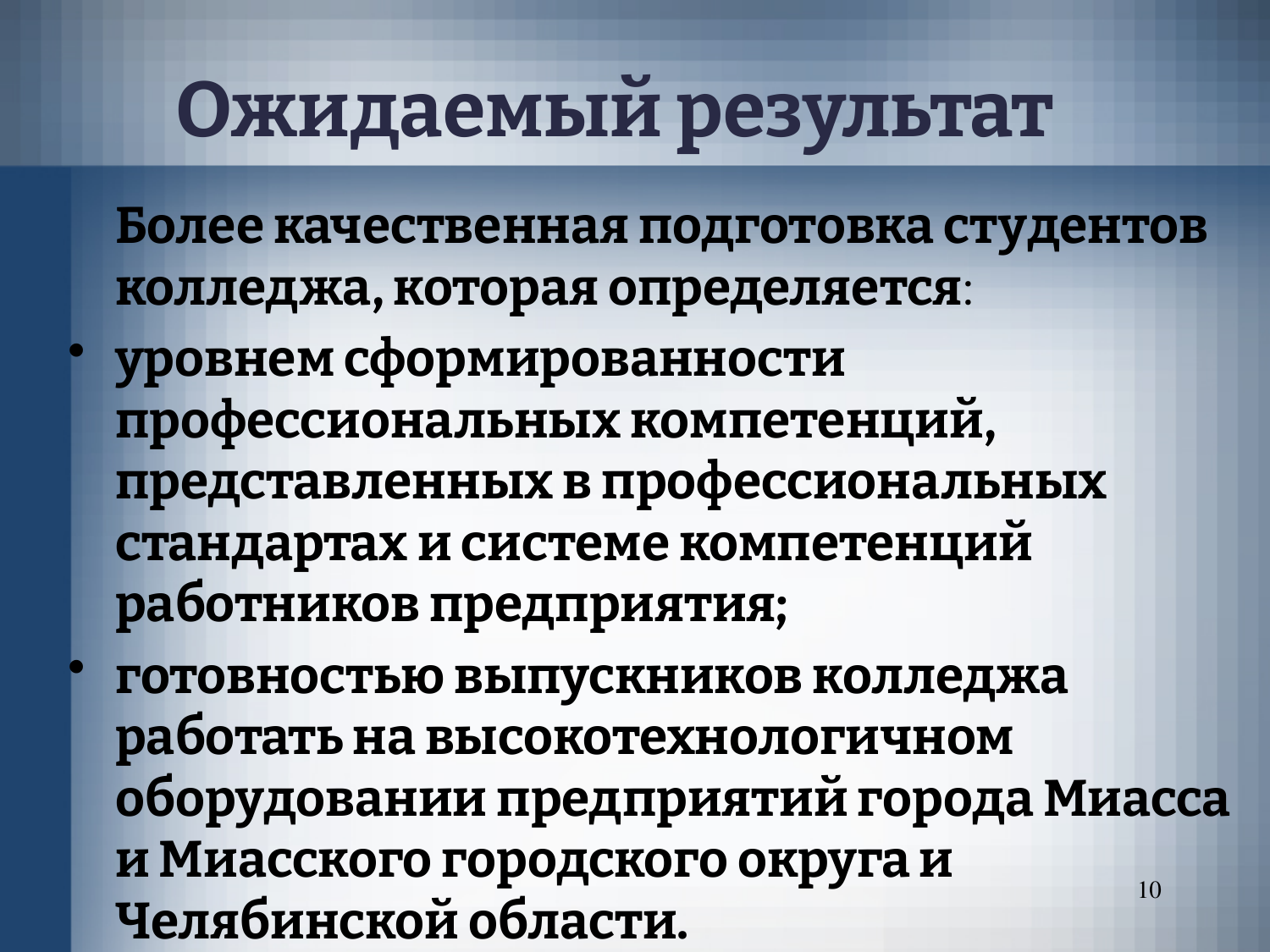

# Ожидаемый результат
	Более качественная подготовка студентов  колледжа, которая определяется:
уровнем сформированности профессиональных компетенций, представленных в профессиональных стандартах и системе компетенций работников предприятия;
готовностью выпускников колледжа работать на высокотехнологичном оборудовании предприятий города Миасса и Миасского городского округа и Челябинской области.
10